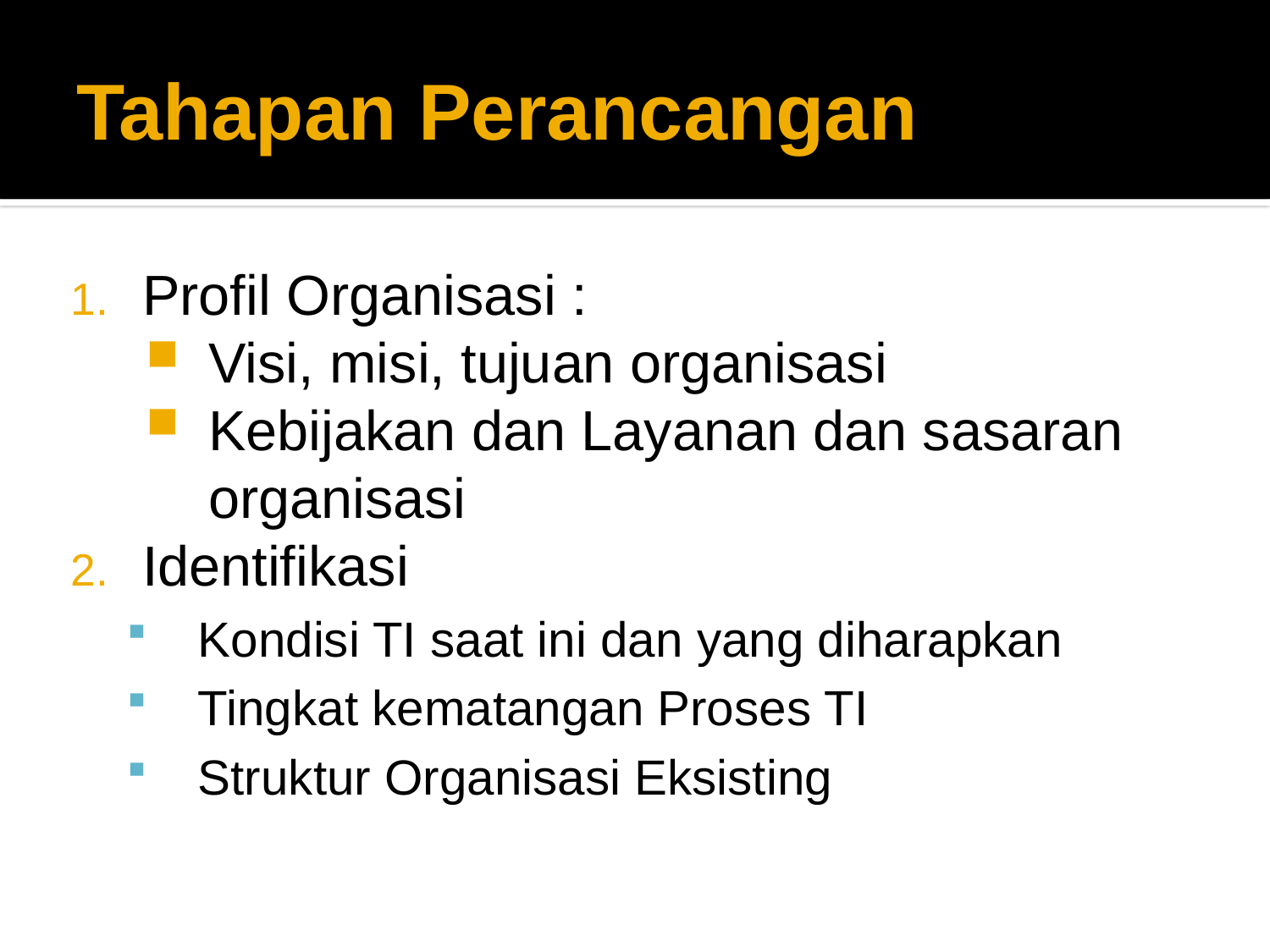

# Tahapan Perancangan
Profil Organisasi :
Visi, misi, tujuan organisasi
Kebijakan dan Layanan dan sasaran organisasi
Identifikasi
Kondisi TI saat ini dan yang diharapkan
Tingkat kematangan Proses TI
Struktur Organisasi Eksisting